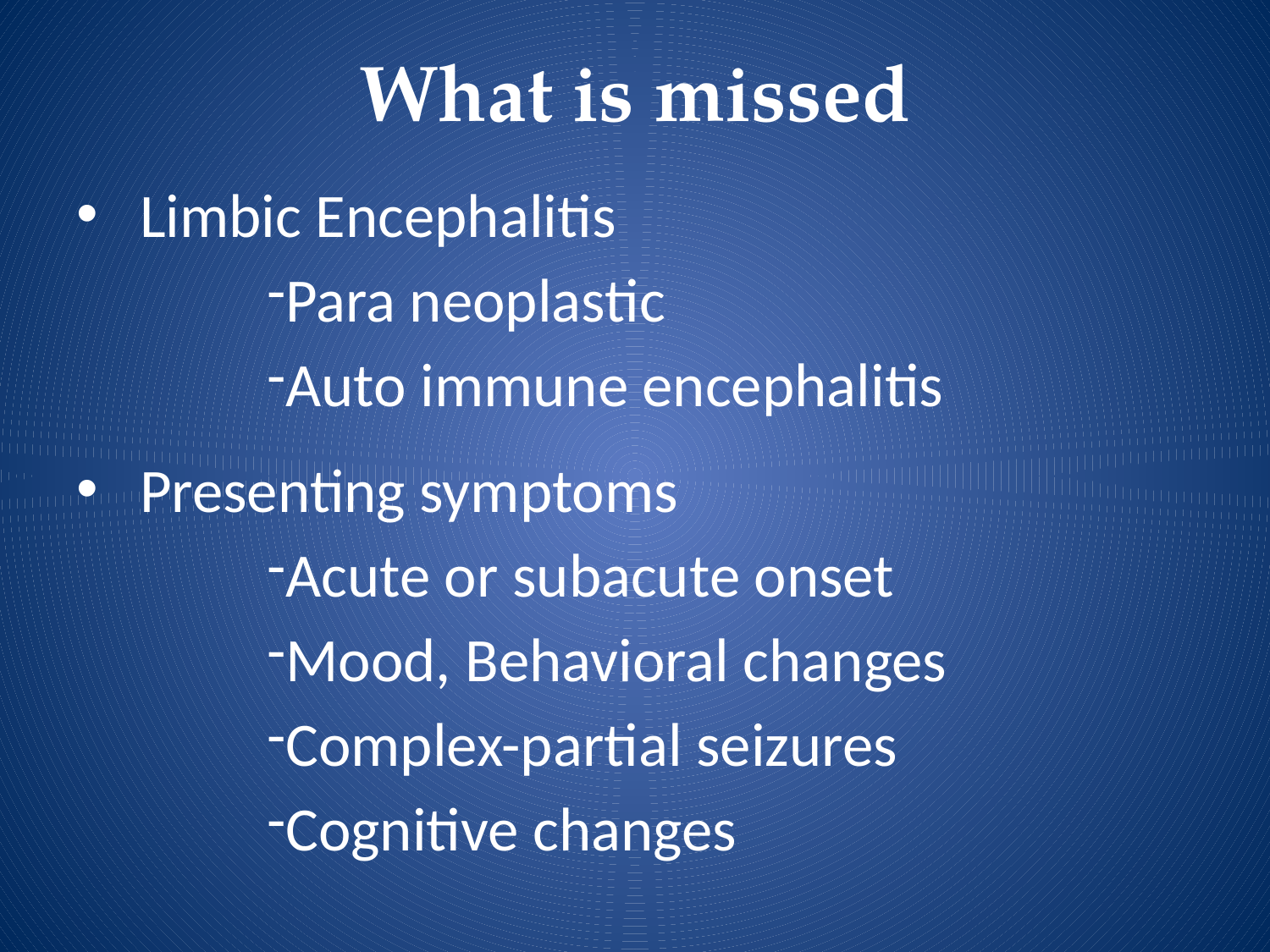

# What is missed
Limbic Encephalitis
Para neoplastic
Auto immune encephalitis
Presenting symptoms
Acute or subacute onset
Mood, Behavioral changes
Complex-partial seizures
Cognitive changes